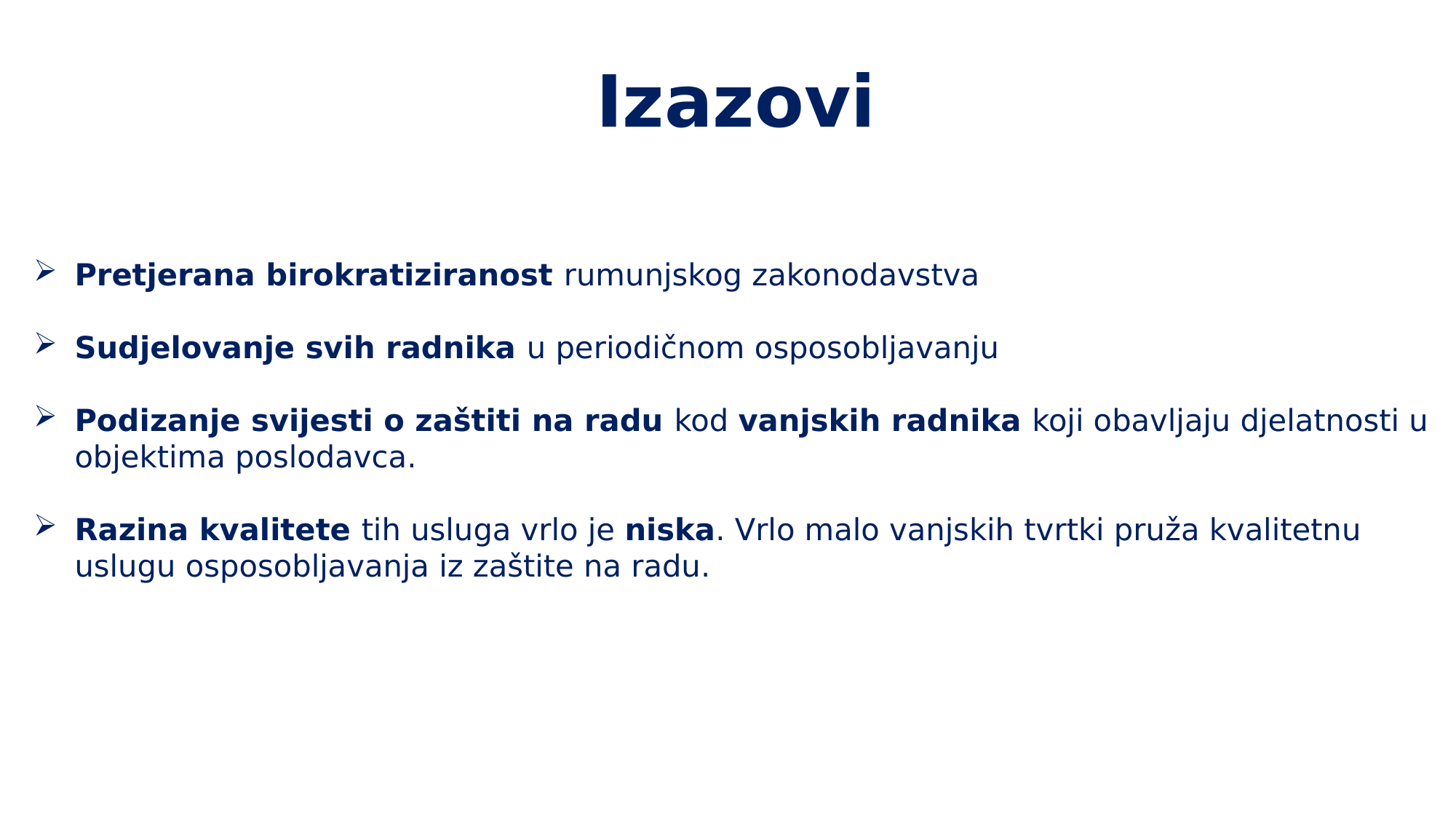

# Izazovi

Pretjerana birokratiziranost rumunjskog zakonodavstva

Sudjelovanje svih radnika u periodičnom osposobljavanju

Podizanje svijesti o zaštiti na radu kod vanjskih radnika koji obavljaju djelatnosti u objektima poslodavca.

Razina kvalitete tih usluga vrlo je niska. Vrlo malo vanjskih tvrtki pruža kvalitetnu uslugu osposobljavanja iz zaštite na radu.